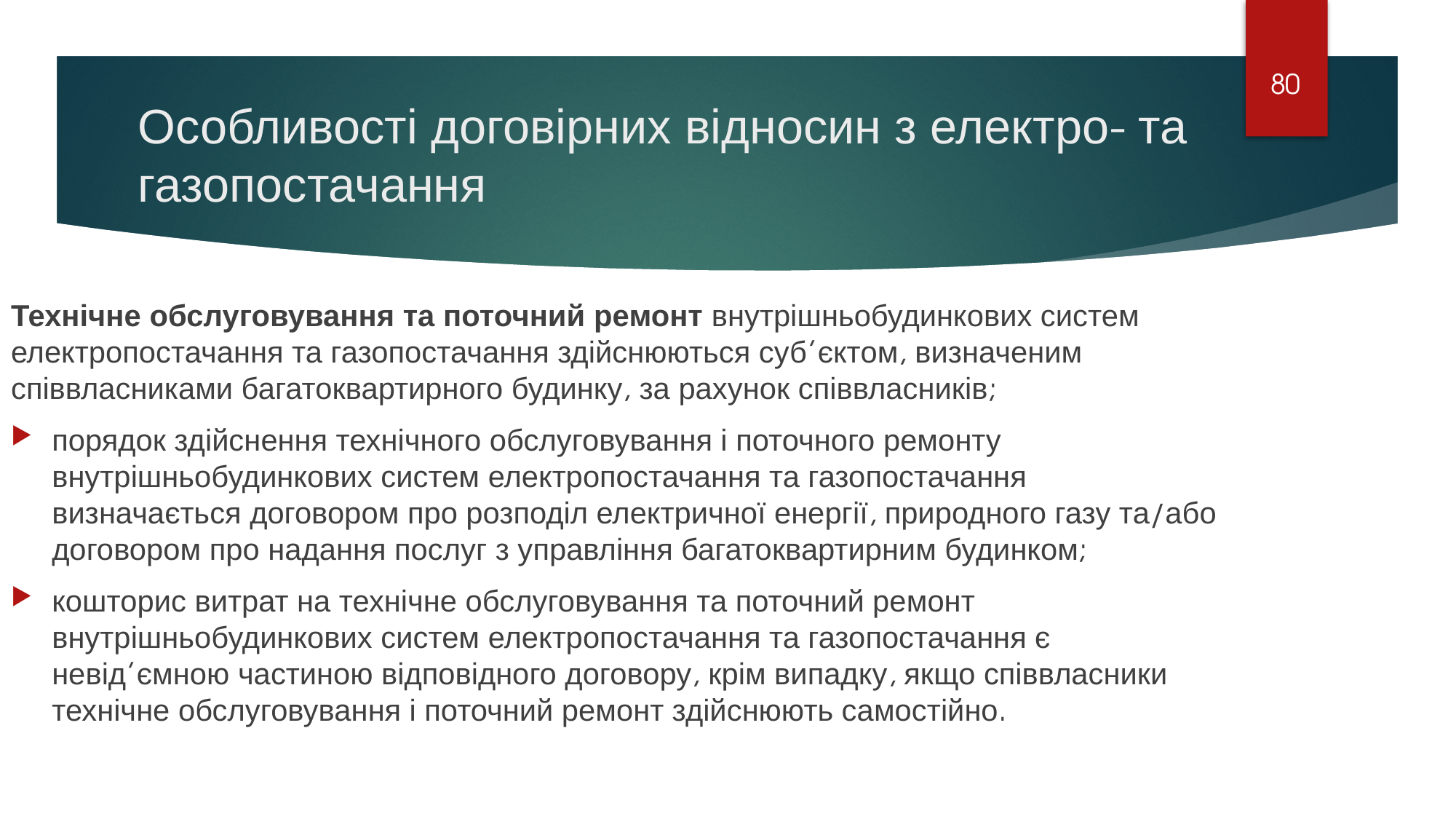

80
# Особливості договірних відносин з електро- та газопостачання
Технічне обслуговування та поточний ремонт внутрішньобудинкових систем електропостачання та газопостачання здійснюються суб’єктом, визначеним співвласниками багатоквартирного будинку, за рахунок співвласників;
порядок здійснення технічного обслуговування і поточного ремонту внутрішньобудинкових систем електропостачання та газопостачання визначається договором про розподіл електричної енергії, природного газу та/або договором про надання послуг з управління багатоквартирним будинком;
кошторис витрат на технічне обслуговування та поточний ремонт внутрішньобудинкових систем електропостачання та газопостачання є невід’ємною частиною відповідного договору, крім випадку, якщо співвласники технічне обслуговування і поточний ремонт здійснюють самостійно.